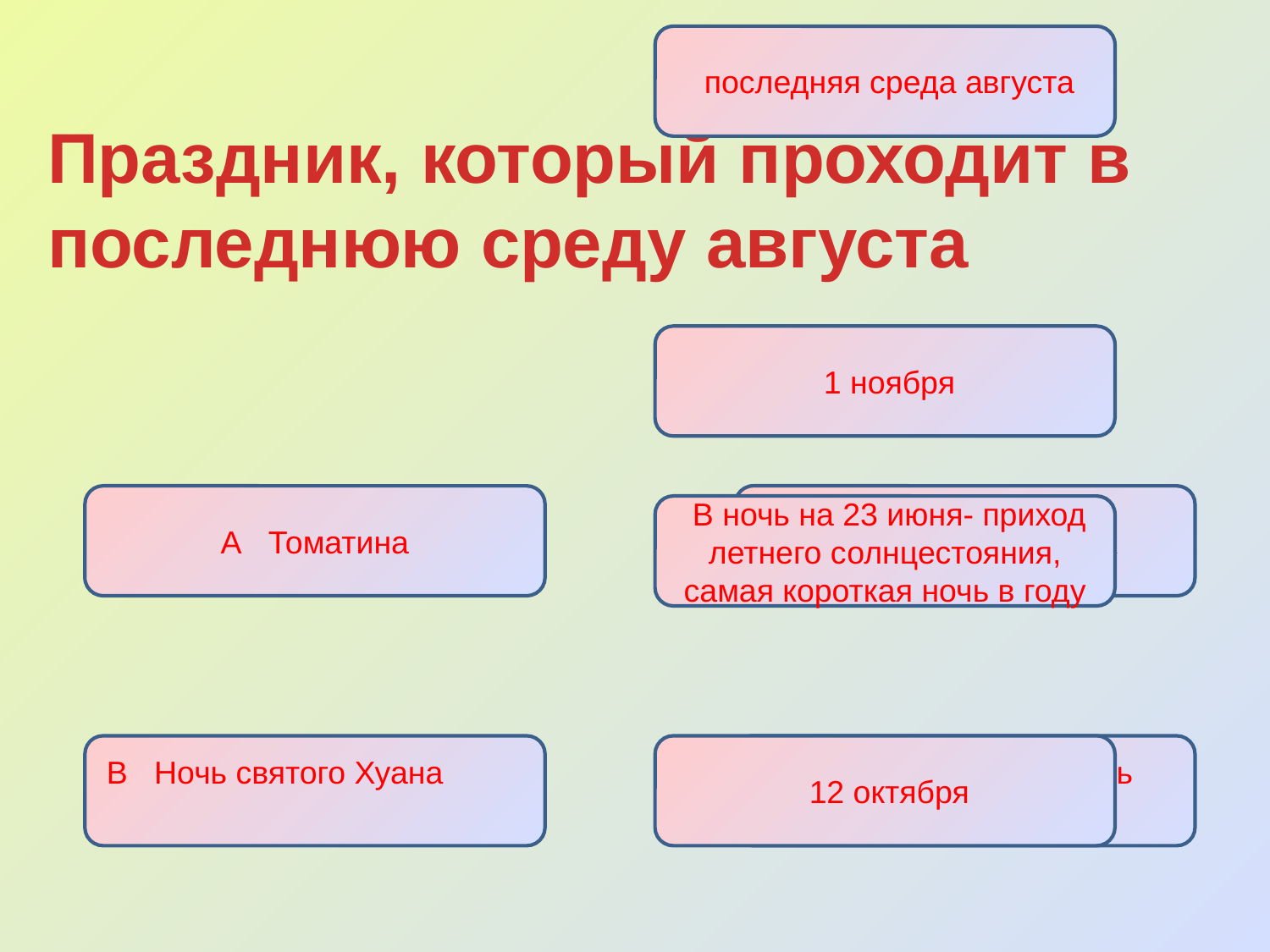

последняя среда августа
Праздник, который проходит в последнюю среду августа
 1 ноября
А   Томатина
Б   День всех святых
 В ночь на 23 июня- приход летнего солнцестояния, самая короткая ночь в году
В   Ночь святого Хуана
 12 октября
Г  Национальный день Испании